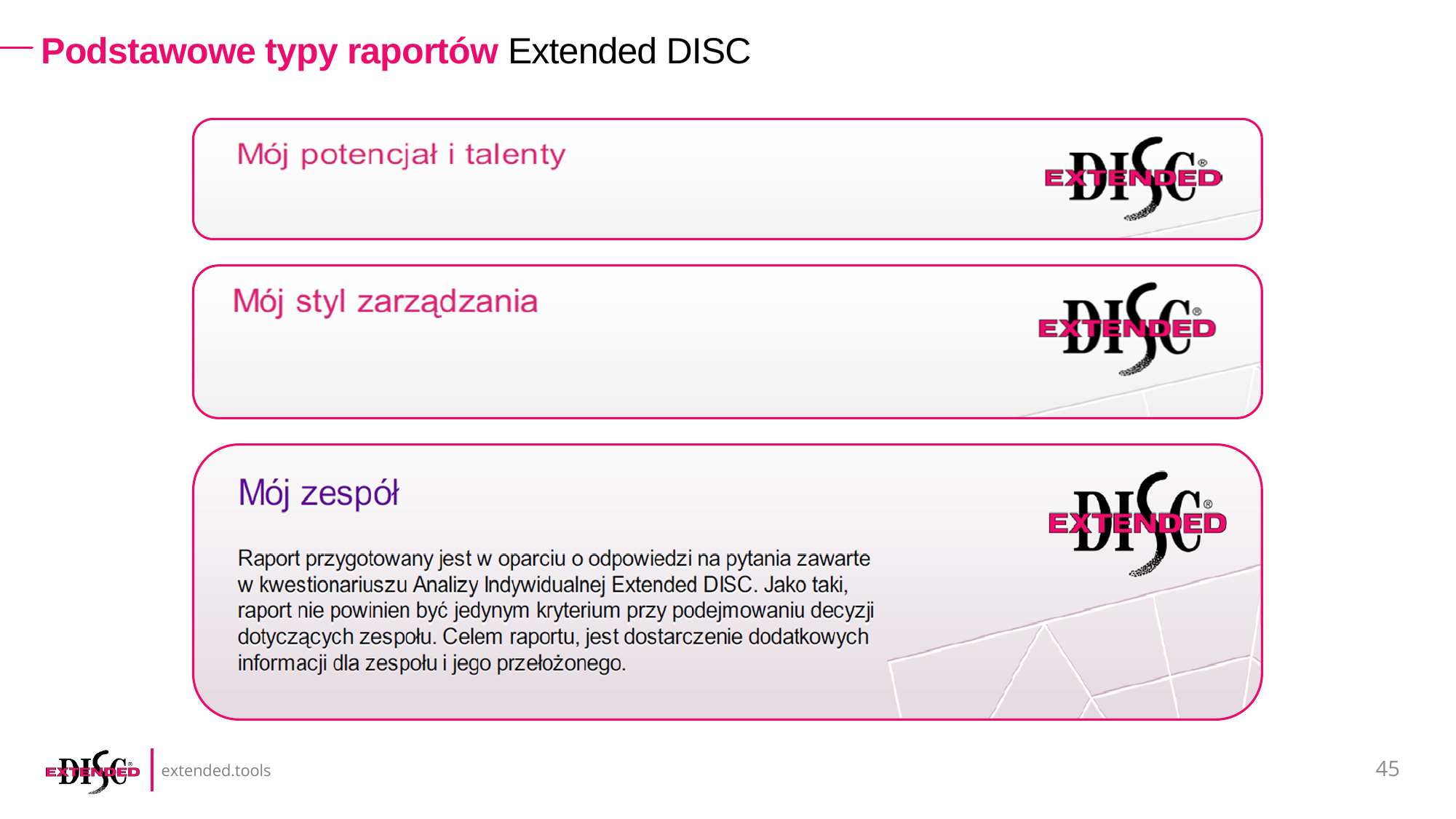

# Podstawowe typy raportów Extended DISC

45